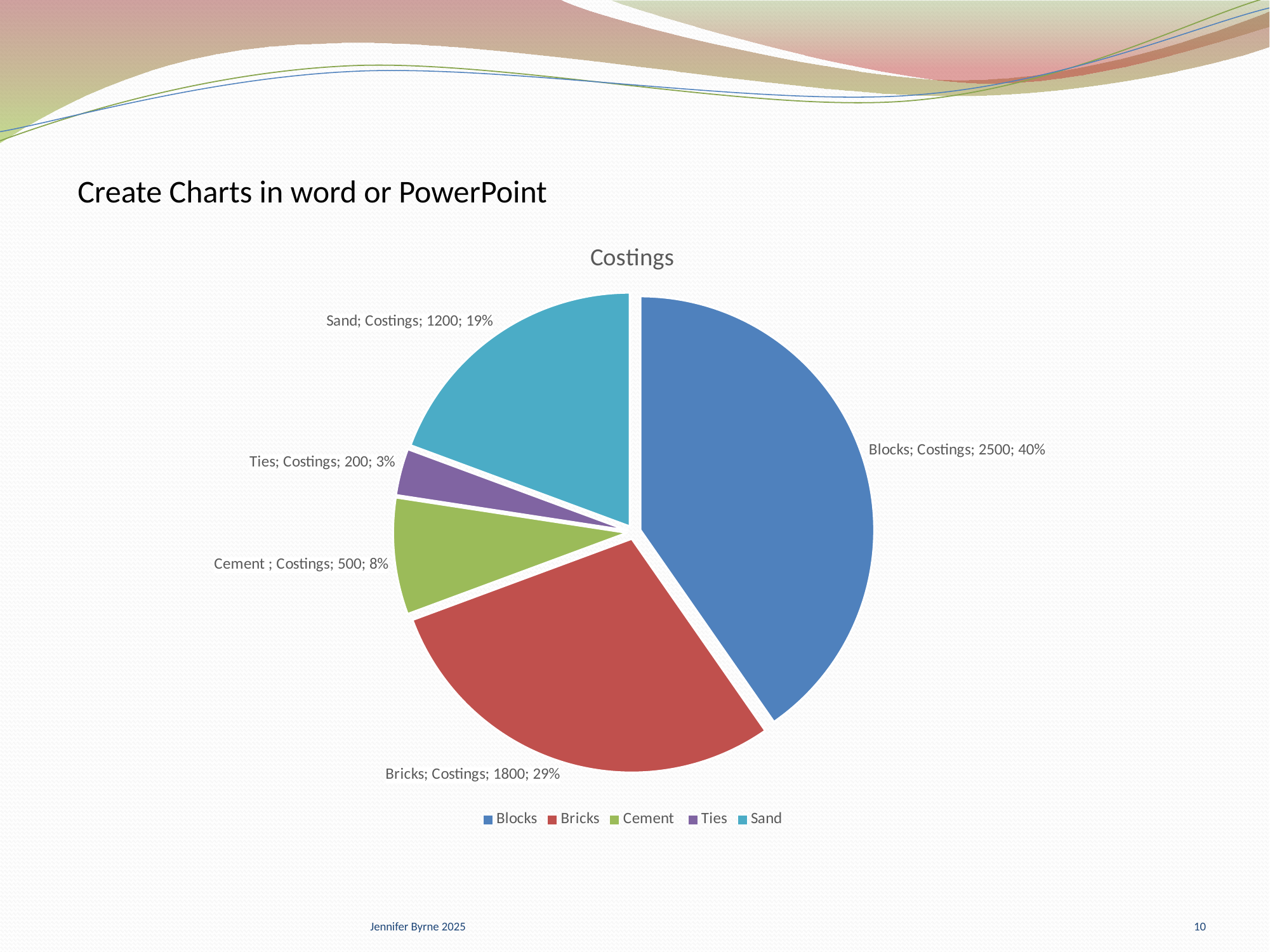

Create Charts in word or PowerPoint

### Chart:

| Category | Costings |
|---|---|
| Blocks | 2500.0 |
| Bricks | 1800.0 |
| Cement  | 500.0 |
| Ties | 200.0 |
| Sand | 1200.0 |
Jennifer Byrne 2025
10